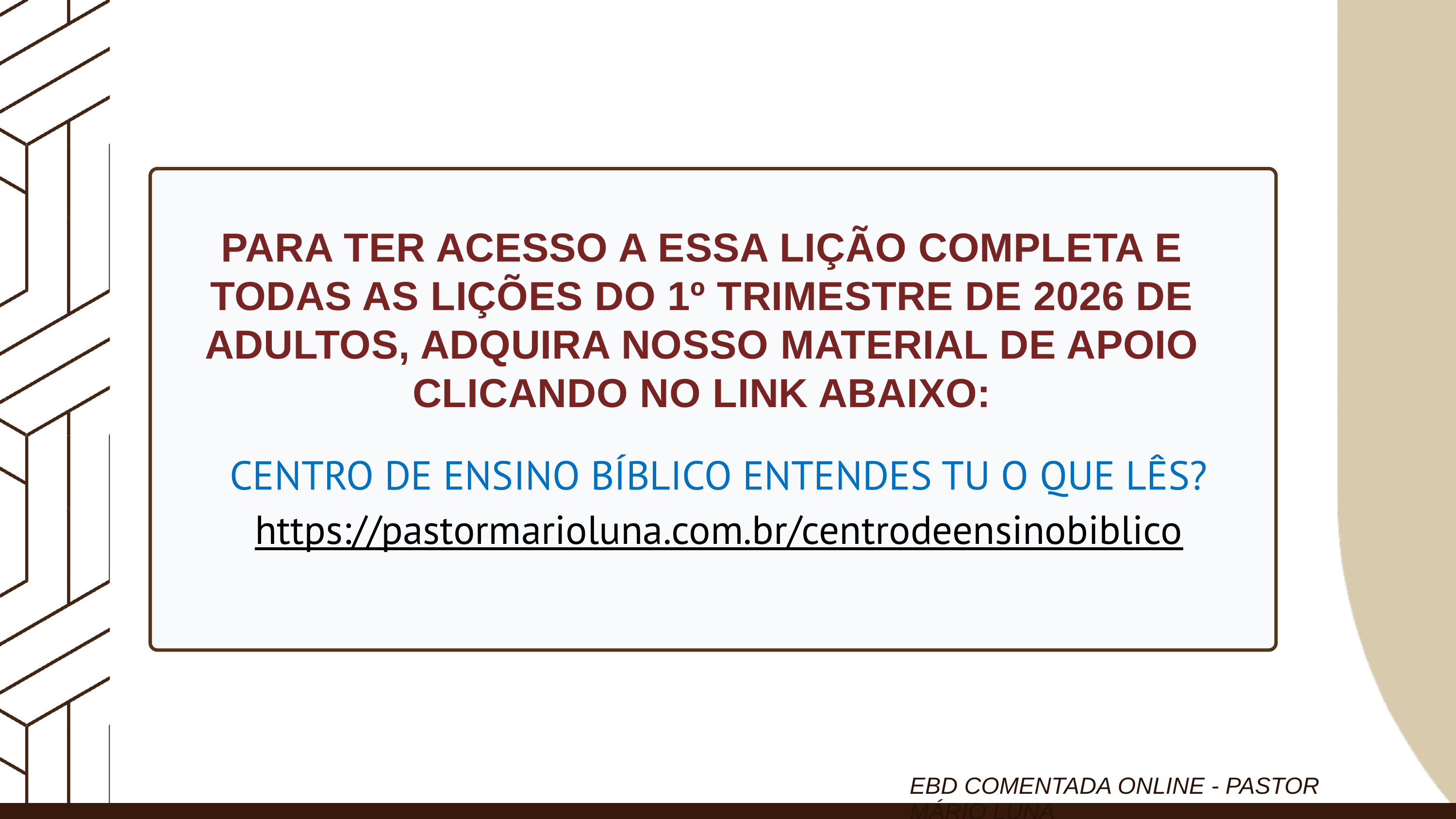

PARA TER ACESSO A ESSA LIÇÃO COMPLETA E TODAS AS LIÇÕES DO 1º TRIMESTRE DE 2026 DE ADULTOS, ADQUIRA NOSSO MATERIAL DE APOIO CLICANDO NO LINK ABAIXO:
CENTRO DE ENSINO BÍBLICO ENTENDES TU O QUE LÊS?
https://pastormarioluna.com.br/centrodeensinobiblico
EBD COMENTADA ONLINE - PASTOR MÁRIO LUNA